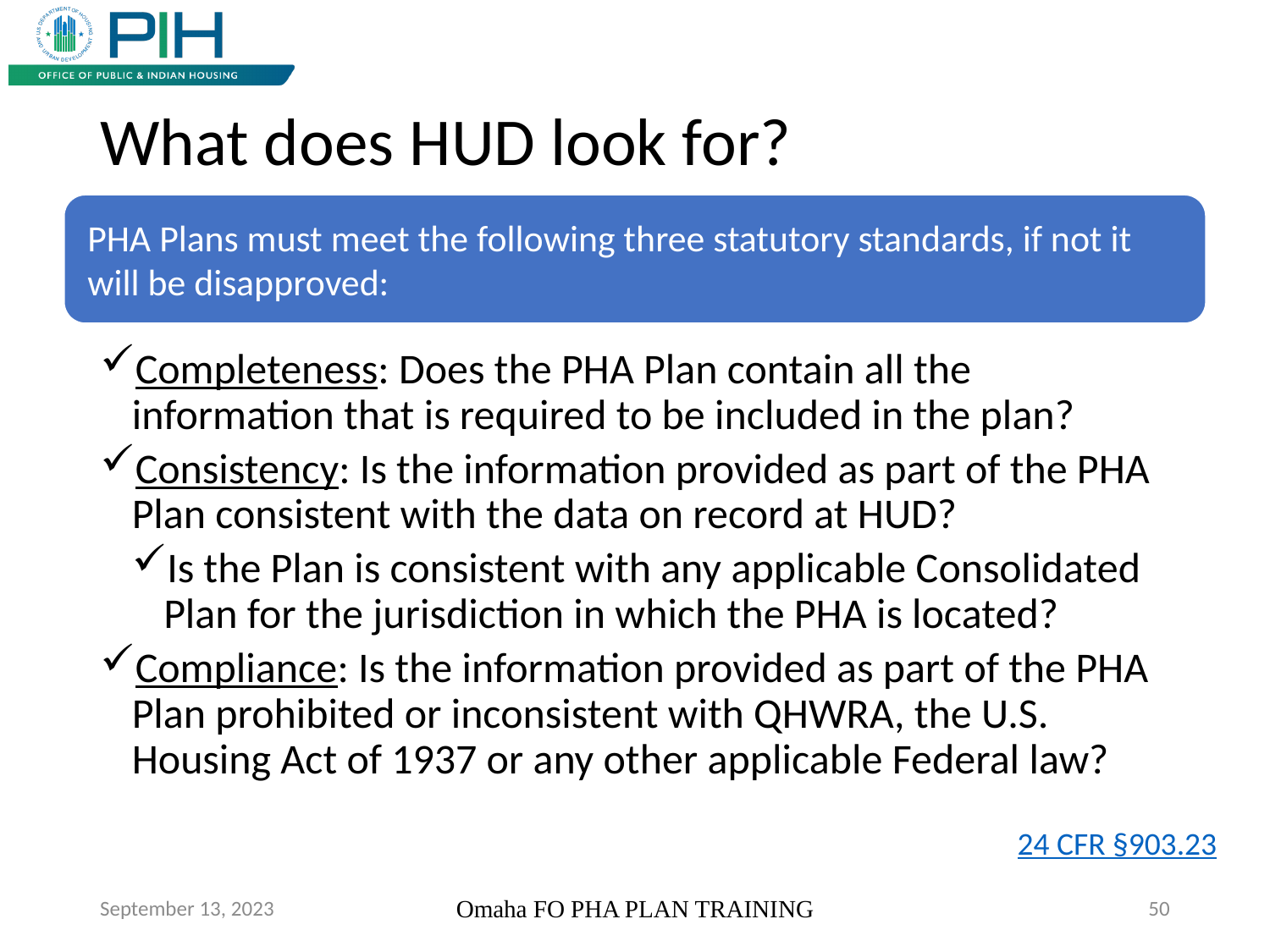

# What does HUD look for?
PHA Plans must meet the following three statutory standards, if not it will be disapproved:
Completeness: Does the PHA Plan contain all the information that is required to be included in the plan?
Consistency: Is the information provided as part of the PHA Plan consistent with the data on record at HUD?
Is the Plan is consistent with any applicable Consolidated Plan for the jurisdiction in which the PHA is located?
Compliance: Is the information provided as part of the PHA Plan prohibited or inconsistent with QHWRA, the U.S. Housing Act of 1937 or any other applicable Federal law?
24 CFR §903.23
September 13, 2023
Omaha FO PHA PLAN TRAINING
50